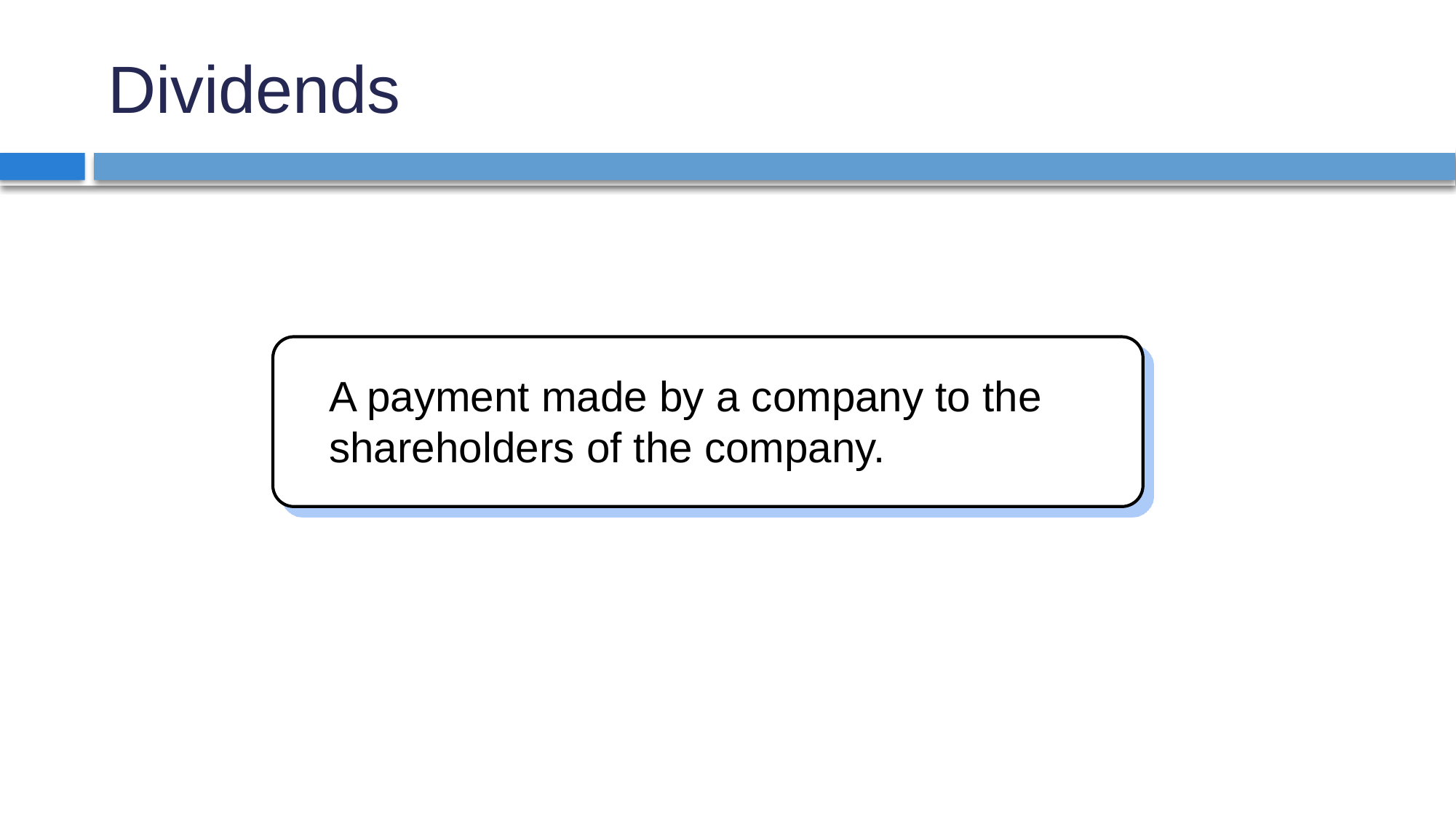

# Dividends

A payment made by a company to the shareholders of the company.